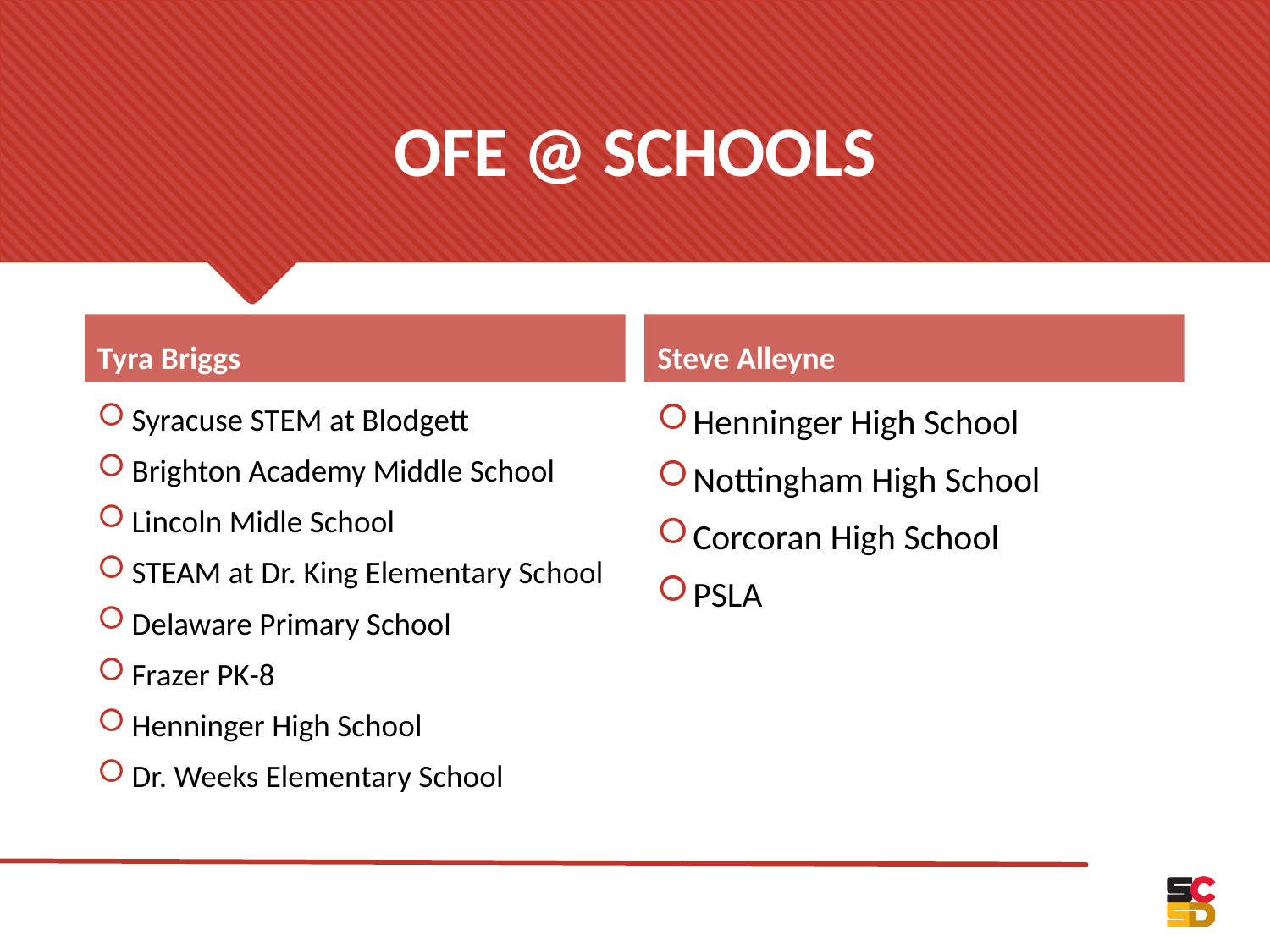

# OFE @ SCHOOLS
Tyra Briggs
Steve Alleyne
Syracuse STEM at Blodgett
Brighton Academy Middle School
Lincoln Midle School
STEAM at Dr. King Elementary School
Delaware Primary School
Frazer PK-8
Henninger High School
Dr. Weeks Elementary School

Henninger High School
Nottingham High School
Corcoran High School
PSLA